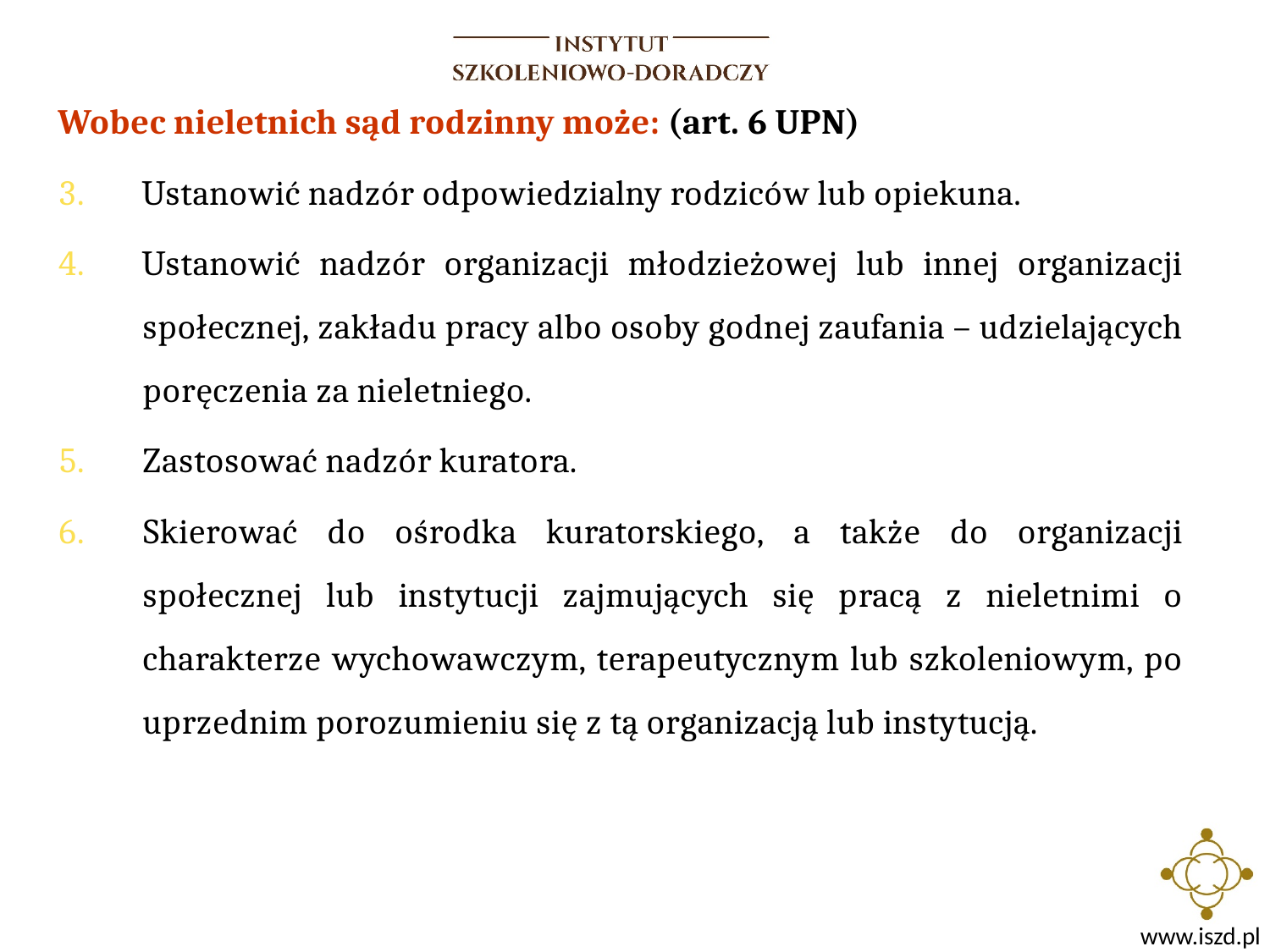

Wobec nieletnich sąd rodzinny może: (art. 6 UPN)
Ustanowić nadzór odpowiedzialny rodziców lub opiekuna.
Ustanowić nadzór organizacji młodzieżowej lub innej organizacji społecznej, zakładu pracy albo osoby godnej zaufania – udzielających poręczenia za nieletniego.
Zastosować nadzór kuratora.
Skierować do ośrodka kuratorskiego, a także do organizacji społecznej lub instytucji zajmujących się pracą z nieletnimi o charakterze wychowawczym, terapeutycznym lub szkoleniowym, po uprzednim porozumieniu się z tą organizacją lub instytucją.

# Odpowiedzialność nieletnich sprawców czynów karalnych wg Ustawy o postępowaniu w sprawach nieletnich